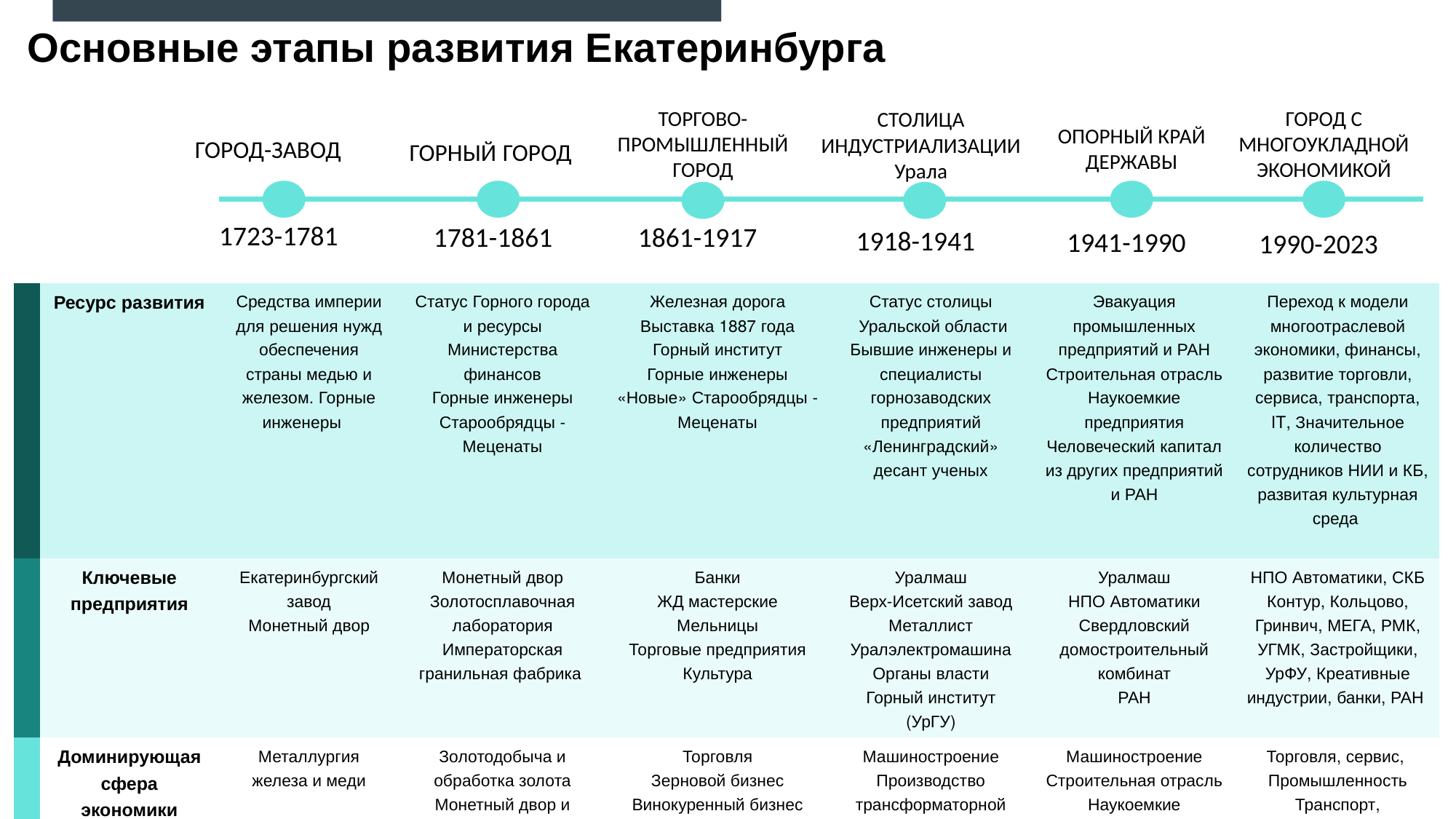

Основные этапы развития Екатеринбурга
ТОРГОВО-ПРОМЫШЛЕННЫЙ ГОРОД
ГОРОД С МНОГОУКЛАДНОЙ ЭКОНОМИКОЙ
СТОЛИЦА ИНДУСТРИАЛИЗАЦИИ Урала
ОПОРНЫЙ КРАЙ ДЕРЖАВЫ
ГОРОД-ЗАВОД
ГОРНЫЙ ГОРОД

1723-1781
1781-1861
1861-1917
1918-1941
1941-1990
1990-2023
|  | Ресурс развития | Средства империи для решения нужд обеспечения страны медью и железом. Горные инженеры | Статус Горного города и ресурсы Министерства финансов Горные инженеры Старообрядцы - Меценаты | Железная дорога Выставка 1887 года Горный институт Горные инженеры «Новые» Старообрядцы - Меценаты | Статус столицы Уральской области Бывшие инженеры и специалисты горнозаводских предприятий «Ленинградский» десант ученых | Эвакуация промышленных предприятий и РАН Строительная отрасль Наукоемкие предприятия Человеческий капитал из других предприятий и РАН | Переход к модели многоотраслевой экономики, финансы, развитие торговли, сервиса, транспорта, IT, Значительное количество сотрудников НИИ и КБ, развитая культурная среда |
| --- | --- | --- | --- | --- | --- | --- | --- |
|  | Ключевые предприятия | Екатеринбургский завод Монетный двор | Монетный двор Золотосплавочная лаборатория Императорская гранильная фабрика | Банки ЖД мастерские Мельницы Торговые предприятия Культура | Уралмаш Верх-Исетский завод Металлист Уралэлектромашина Органы власти Горный институт (УрГУ) | Уралмаш НПО Автоматики Свердловский домостроительный комбинат РАН | НПО Автоматики, СКБ Контур, Кольцово, Гринвич, МЕГА, РМК, УГМК, Застройщики, УрФУ, Креативные индустрии, банки, РАН |
|  | Доминирующая сфера экономики | Металлургия железа и меди | Золотодобыча и обработка золота Монетный двор и механическая фабрика Салотопенный бизнес | Торговля Зерновой бизнес Винокуренный бизнес Обрабатывающая промышленность | Машиностроение Производство трансформаторной стали | Машиностроение Строительная отрасль Наукоемкие предприятия Обрабатывающая промышленность | Торговля, сервис, Промышленность Транспорт, девелопмент IT и креативные индустрии |